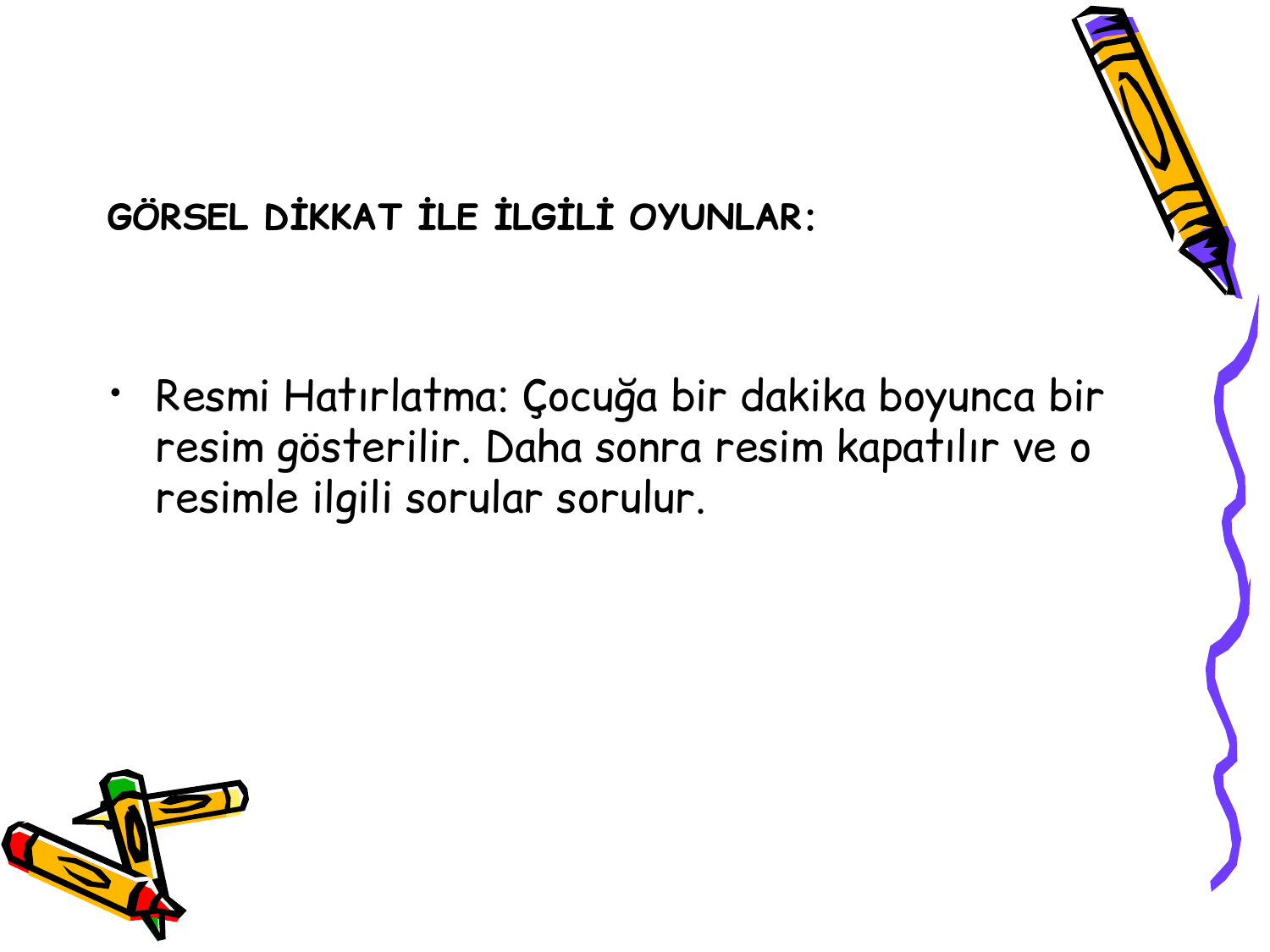

# GÖRSEL DİKKAT İLE İLGİLİ OYUNLAR:

Resmi Hatırlatma: Çocuğa bir dakika boyunca bir resim gösterilir. Daha sonra resim kapatılır ve o resimle ilgili sorular sorulur.